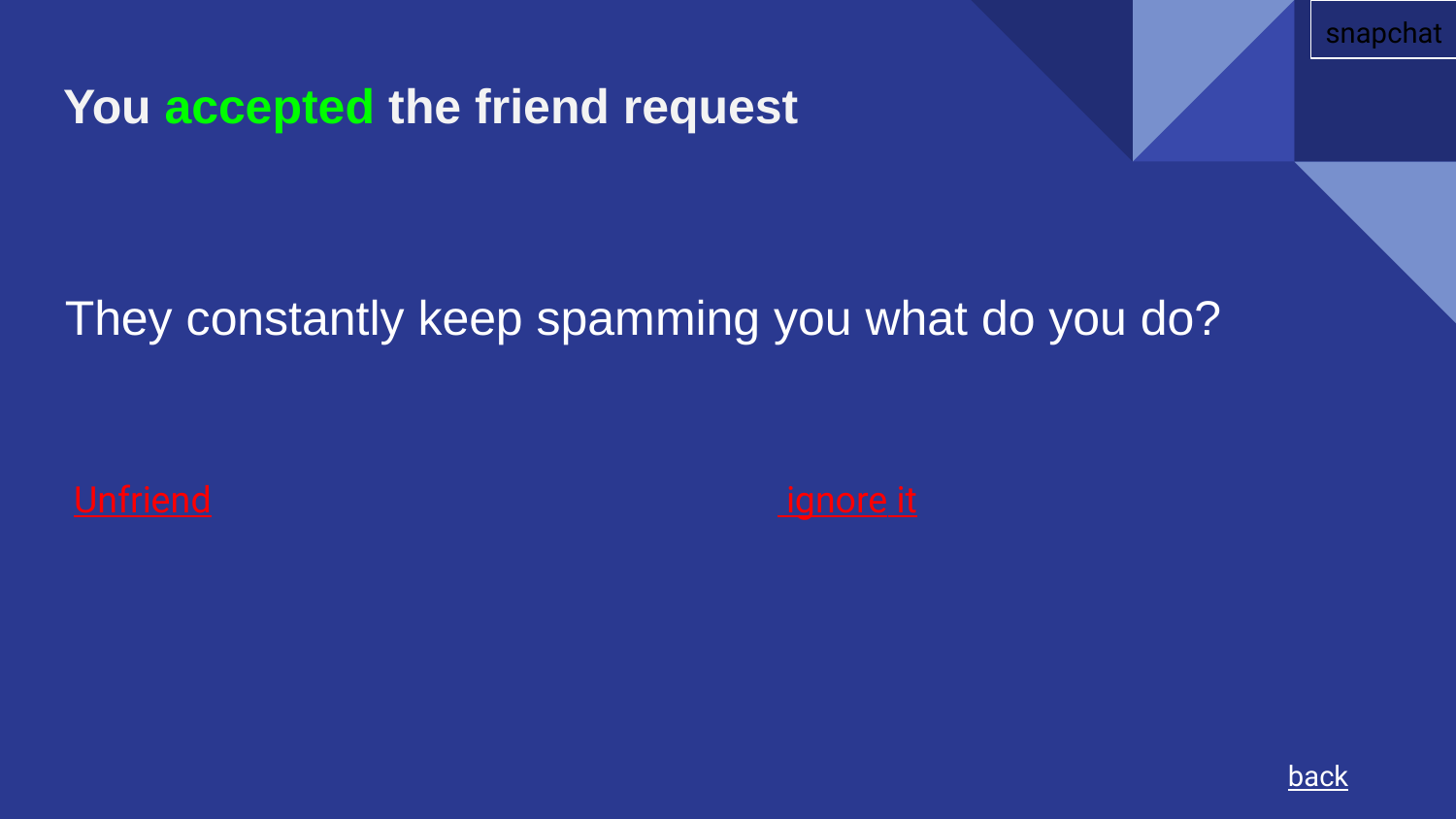

snapchat
You accepted the friend request
They constantly keep spamming you what do you do?

 Unfriend                                                                ignore it
back